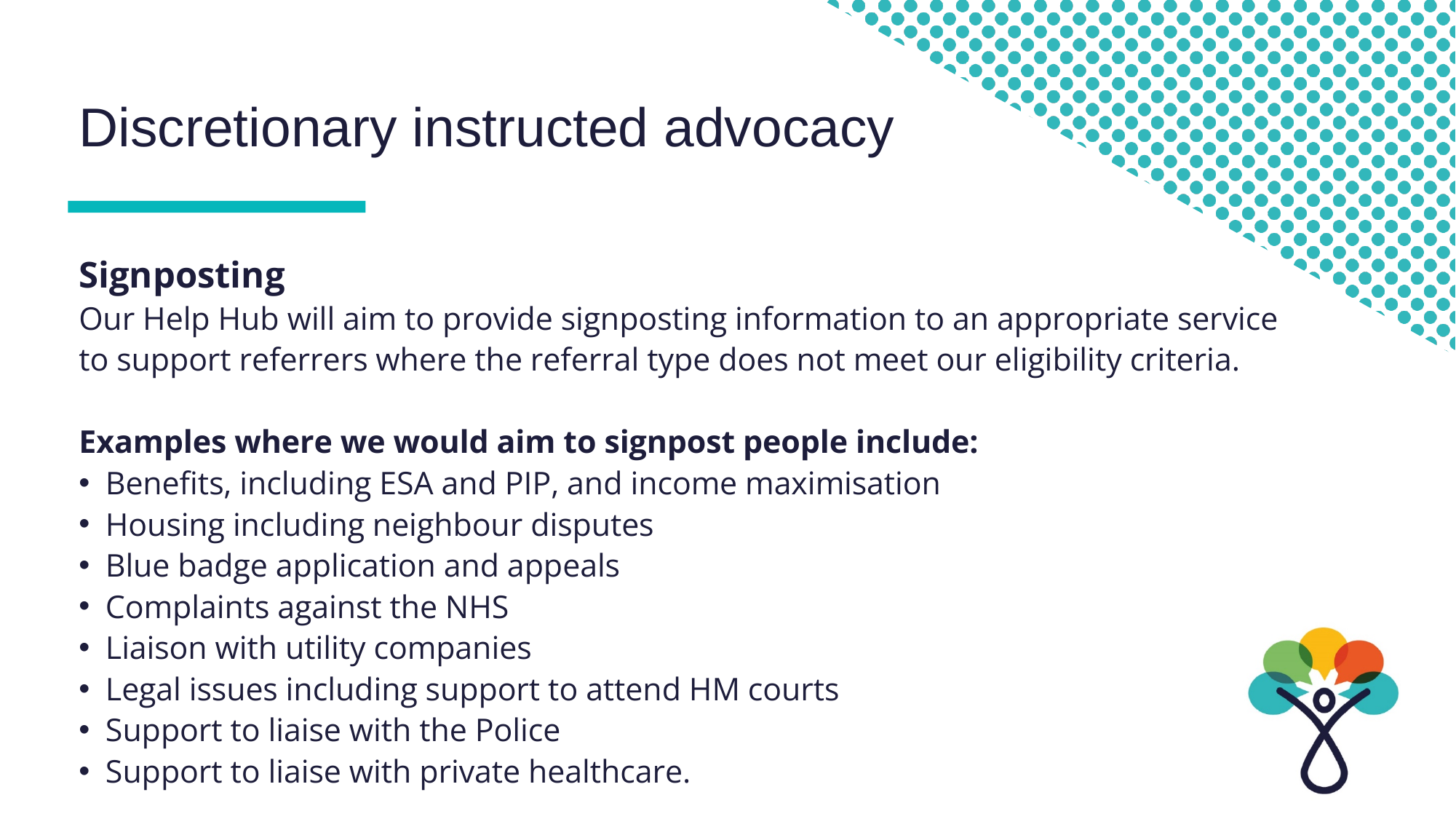

# Discretionary instructed advocacy
Signposting
Our Help Hub will aim to provide signposting information to an appropriate service to support referrers where the referral type does not meet our eligibility criteria.

Examples where we would aim to signpost people include:
Benefits, including ESA and PIP, and income maximisation
Housing including neighbour disputes
Blue badge application and appeals
Complaints against the NHS
Liaison with utility companies
Legal issues including support to attend HM courts
Support to liaise with the Police
Support to liaise with private healthcare.